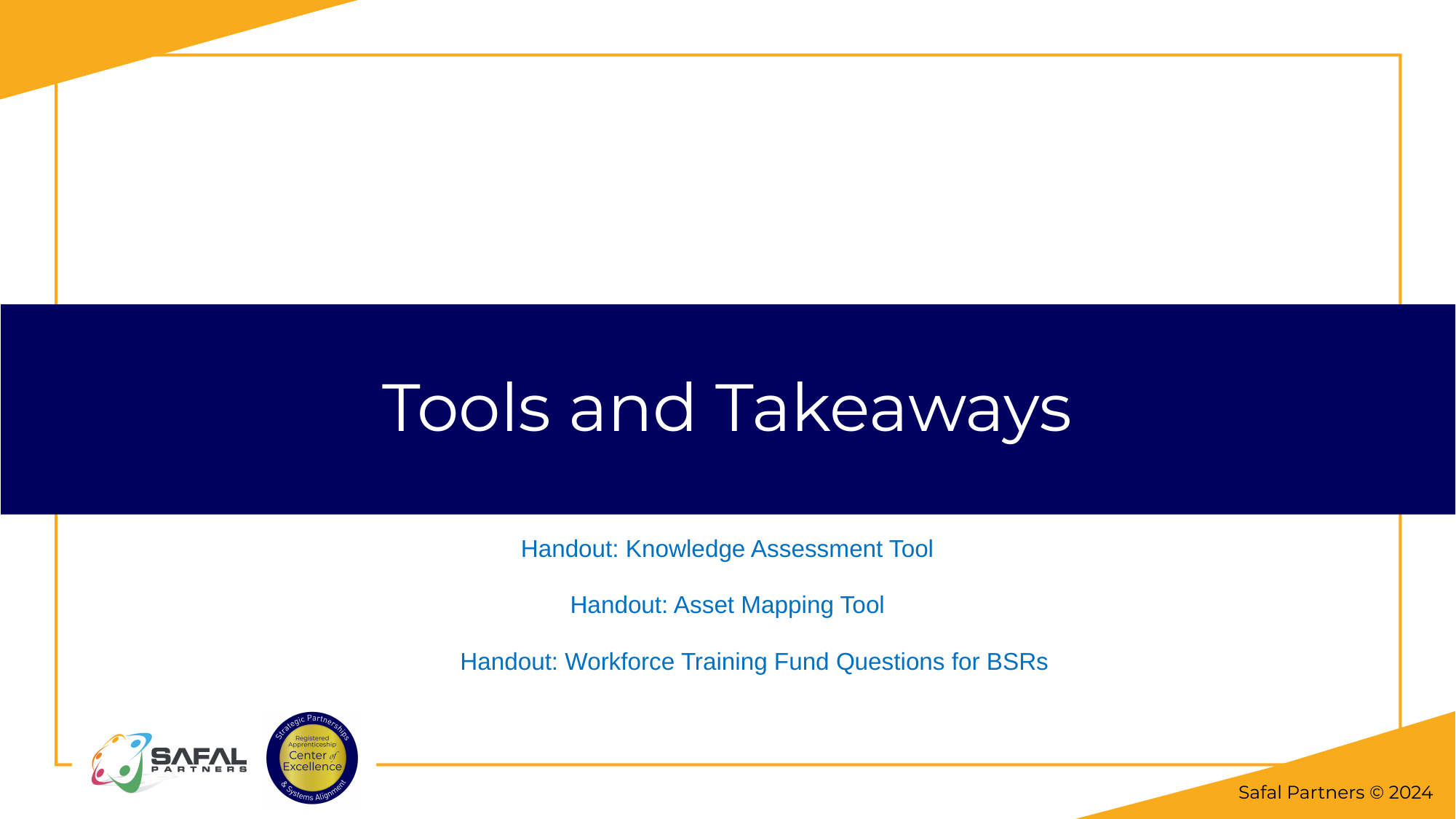

Tools and Takeaways

Handout: Knowledge Assessment Tool
Handout: Asset Mapping Tool
Handout: Workforce Training Fund Questions for BSRs

Safal Partners © 2024